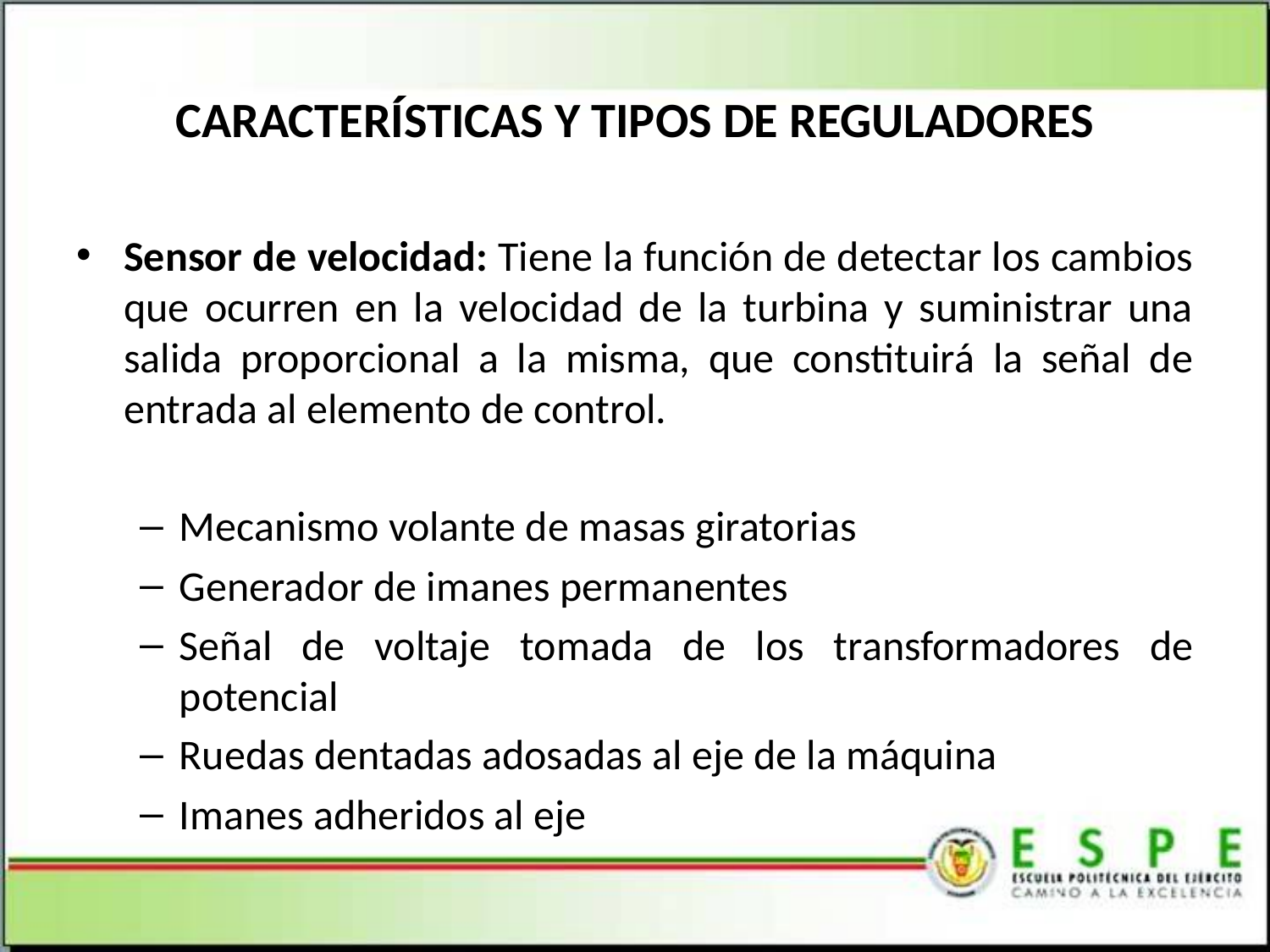

# CARACTERÍSTICAS Y TIPOS DE REGULADORES
Sensor de velocidad: Tiene la función de detectar los cambios que ocurren en la velocidad de la turbina y suministrar una salida proporcional a la misma, que constituirá la señal de entrada al elemento de control.

Mecanismo volante de masas giratorias
Generador de imanes permanentes
Señal de voltaje tomada de los transformadores de potencial
Ruedas dentadas adosadas al eje de la máquina
Imanes adheridos al eje